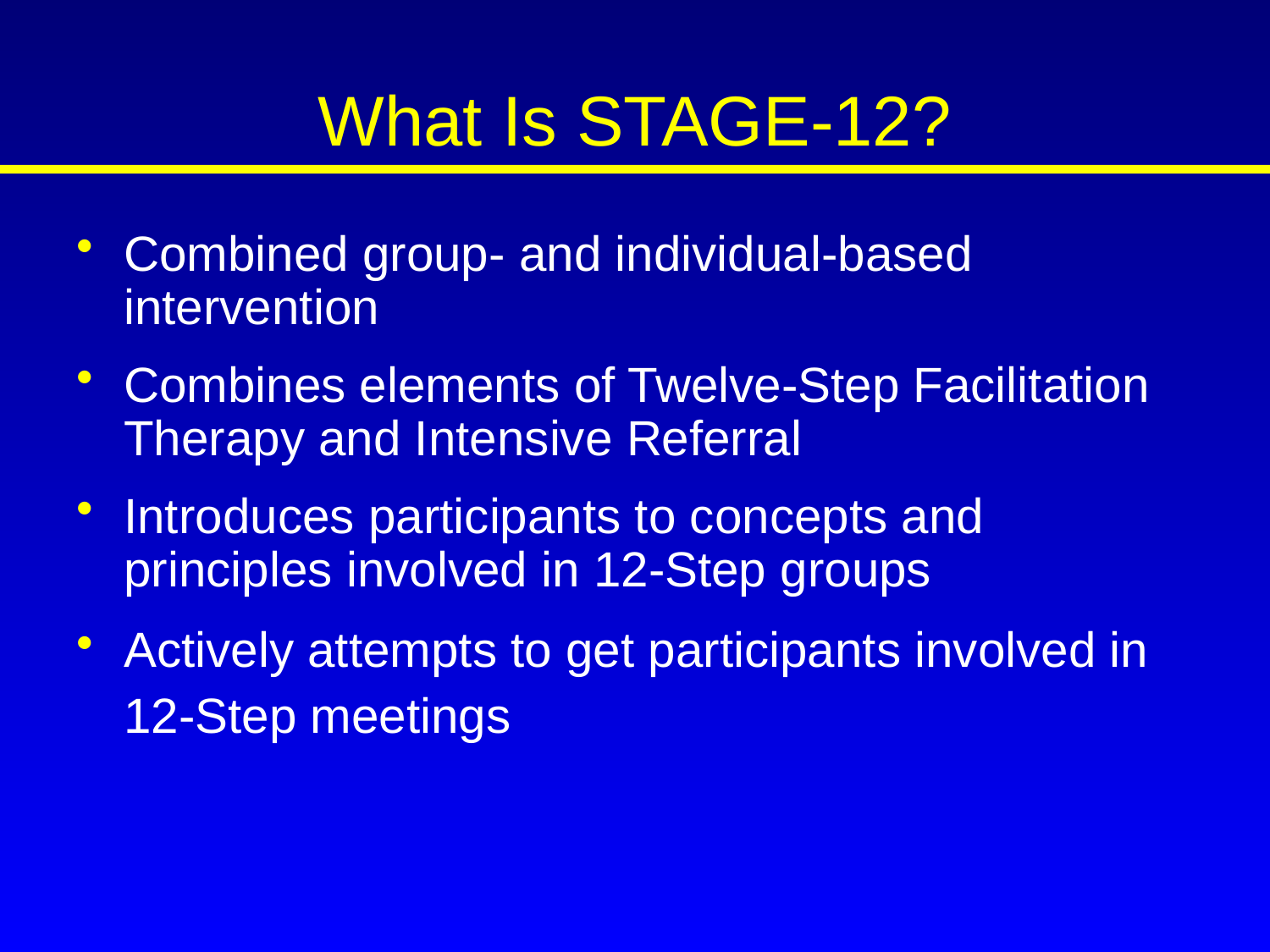

# What Is STAGE-12?

Combined group- and individual-based intervention
Combines elements of Twelve-Step Facilitation Therapy and Intensive Referral
Introduces participants to concepts and principles involved in 12-Step groups
Actively attempts to get participants involved in 12-Step meetings